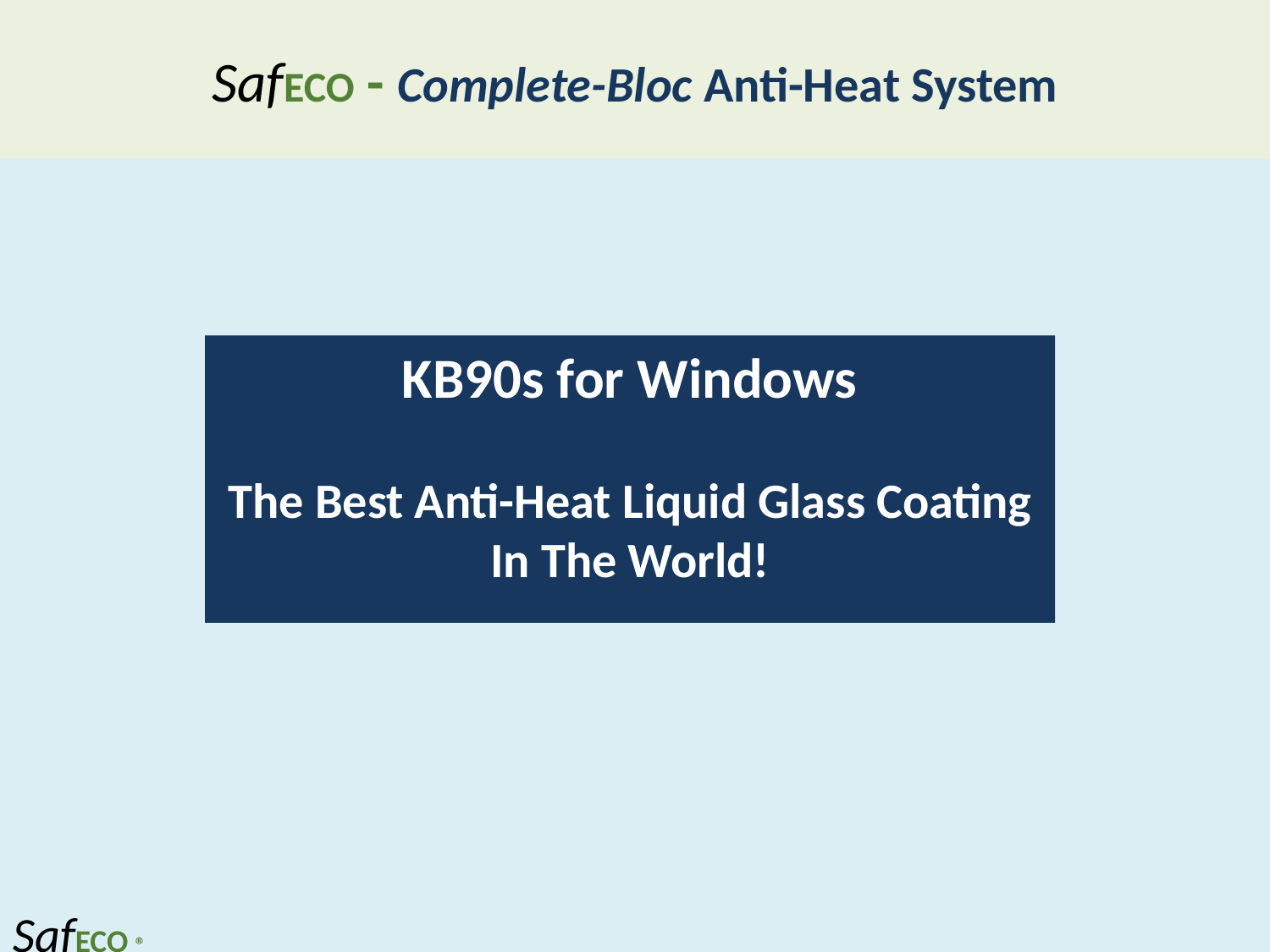

# SafECO - Complete-Bloc Anti-Heat System
KB90s for Windows

The Best Anti-Heat Liquid Glass Coating In The World!

SafECO ®